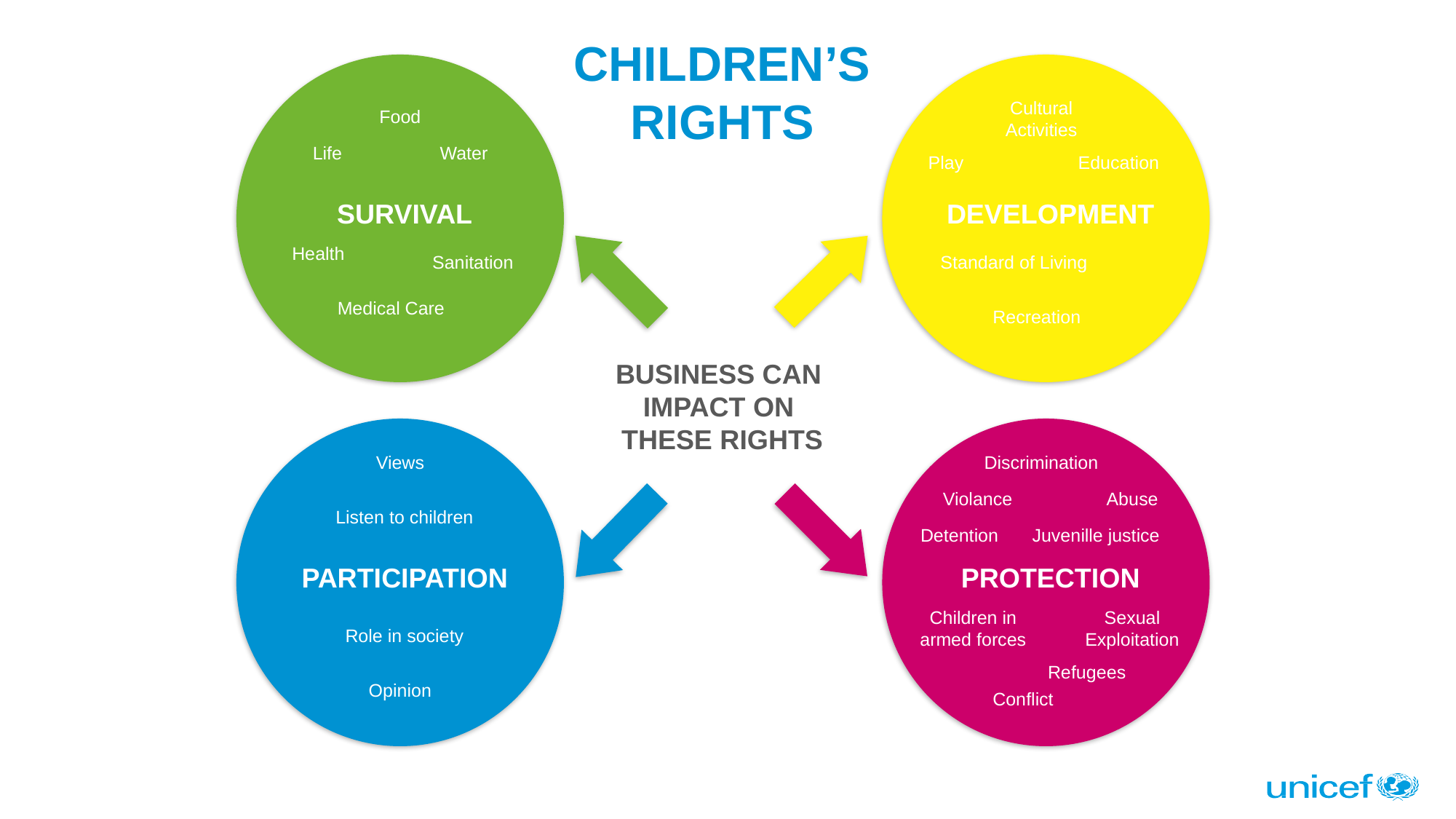

CHILDREN’S RIGHTS

Cultural Activities
Food
Life
Water
Play
Education
SURVIVAL
DEVELOPMENT
Health
Sanitation
Standard of Living

Medical Care
Recreation
BUSINESS CAN
IMPACT ON
THESE RIGHTS

Views
Discrimination
Violance
Abuse
Listen to children

Detention
Juvenille justice
PARTICIPATION
PROTECTION
Children in armed forces
Sexual Exploitation
Role in society
Refugees
Opinion
Conflict